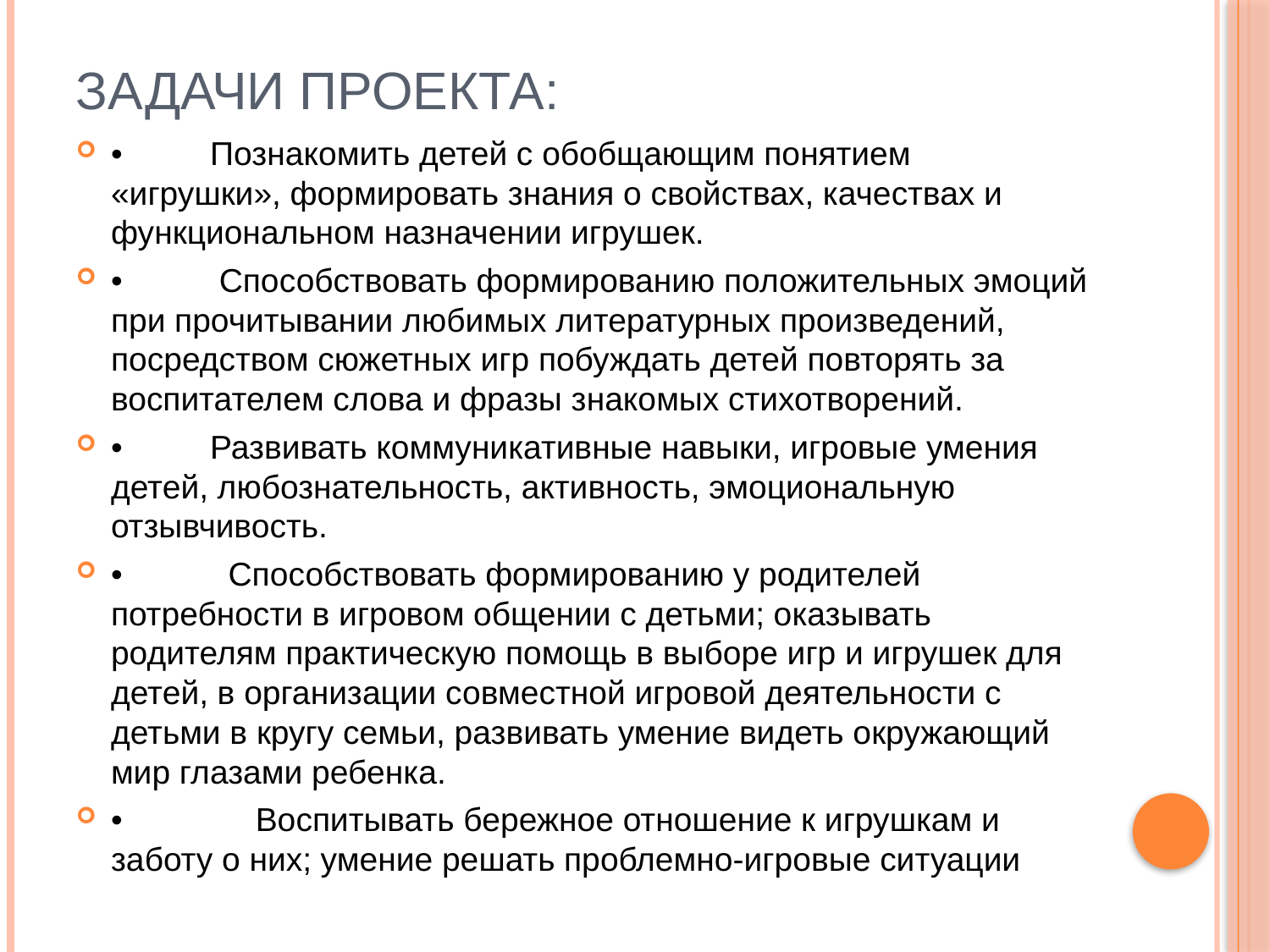

# Задачи проекта:
•	Познакомить детей с обобщающим понятием «игрушки», формировать знания о свойствах, качествах и функциональном назначении игрушек.
•	 Способствовать формированию положительных эмоций при прочитывании любимых литературных произведений, посредством сюжетных игр побуждать детей повторять за воспитателем слова и фразы знакомых стихотворений.
•	Развивать коммуникативные навыки, игровые умения детей, любознательность, активность, эмоциональную отзывчивость.
•	  Способствовать формированию у родителей потребности в игровом общении с детьми; оказывать родителям практическую помощь в выборе игр и игрушек для детей, в организации совместной игровой деятельности с детьми в кругу семьи, развивать умение видеть окружающий мир глазами ребенка.
•	     Воспитывать бережное отношение к игрушкам и заботу о них; умение решать проблемно-игровые ситуации